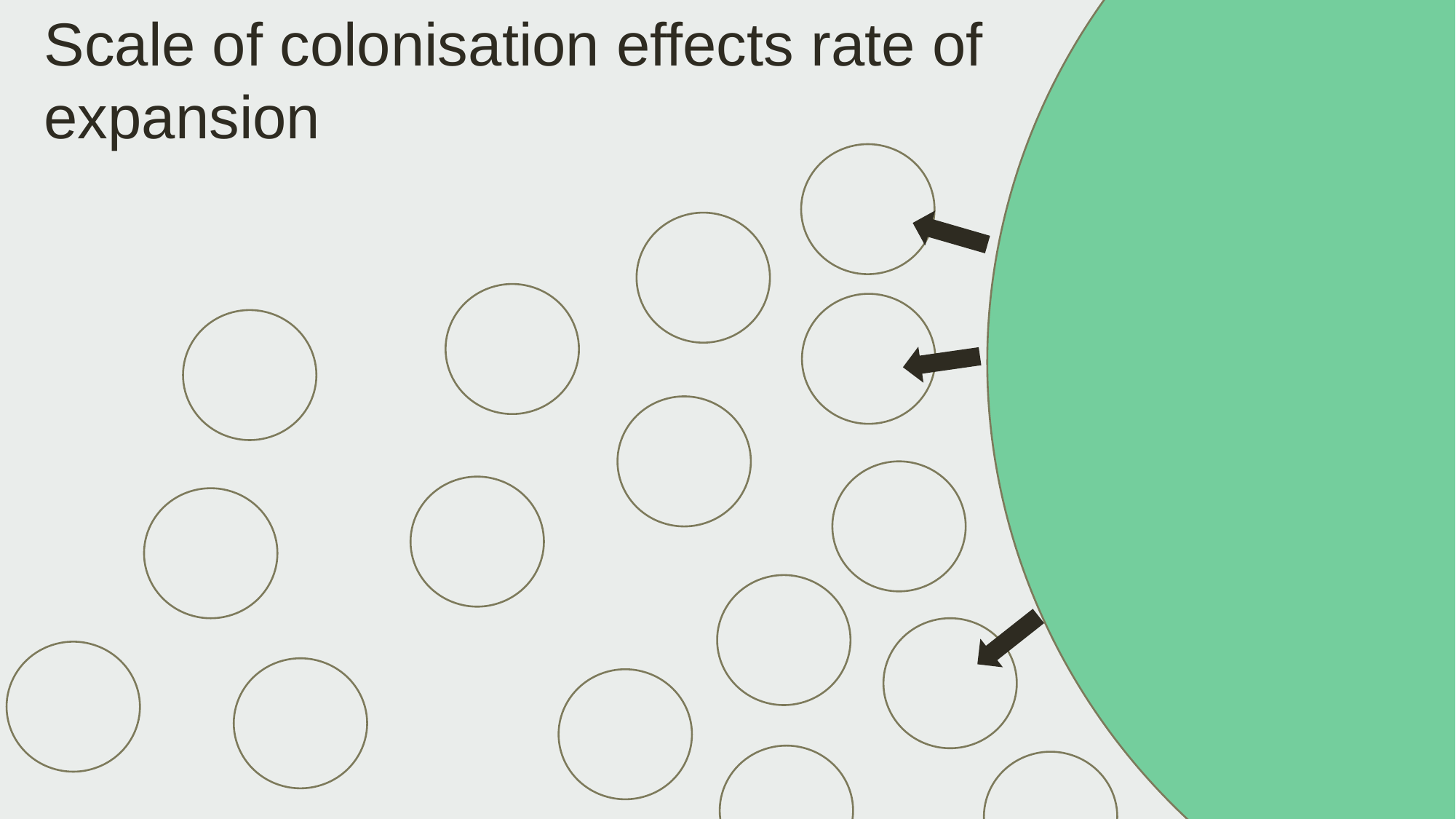

Scale of colonisation effects rate of expansion